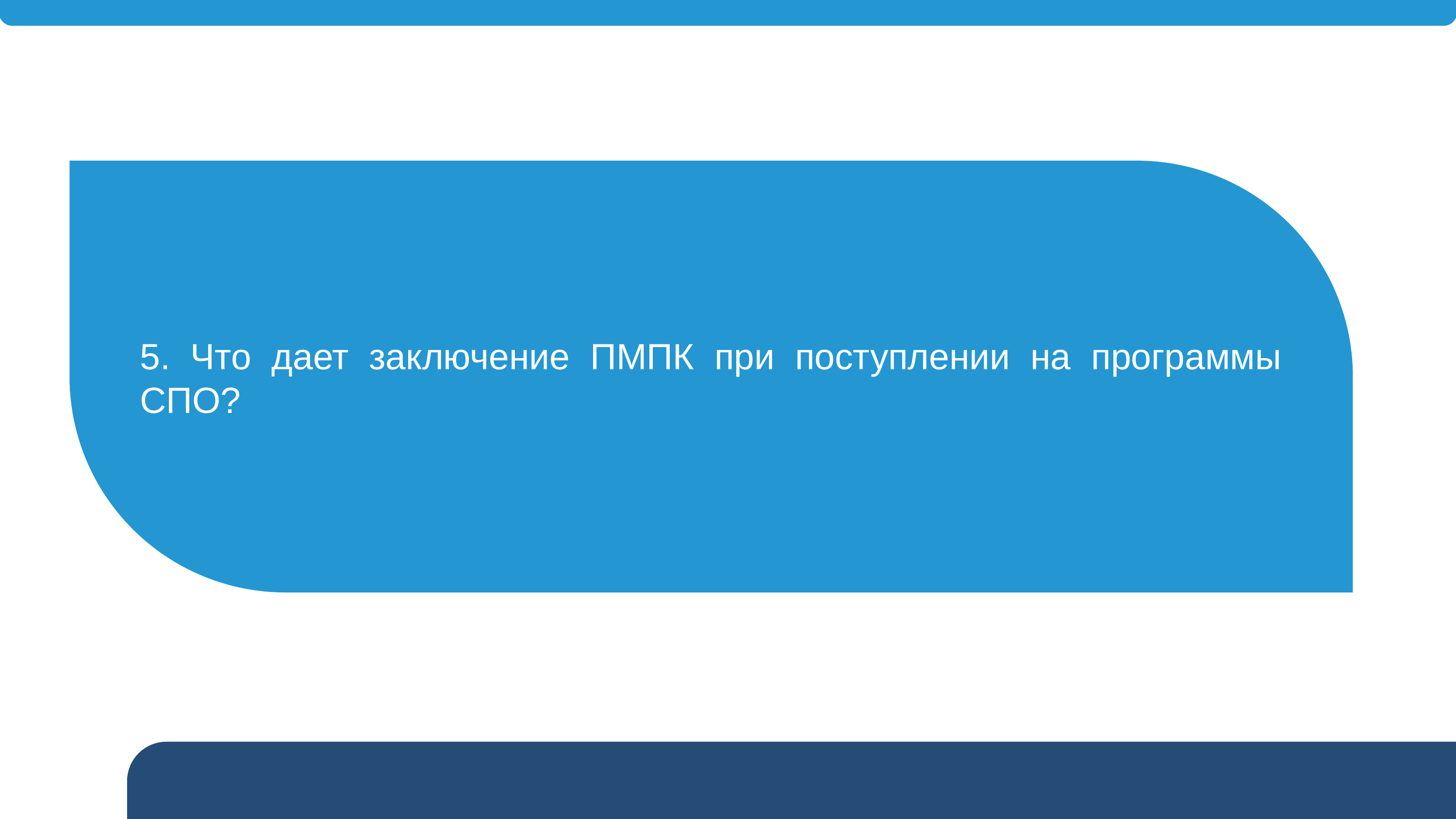

5. Что дает заключение ПМПК при поступлении на программы СПО?

...
...

...